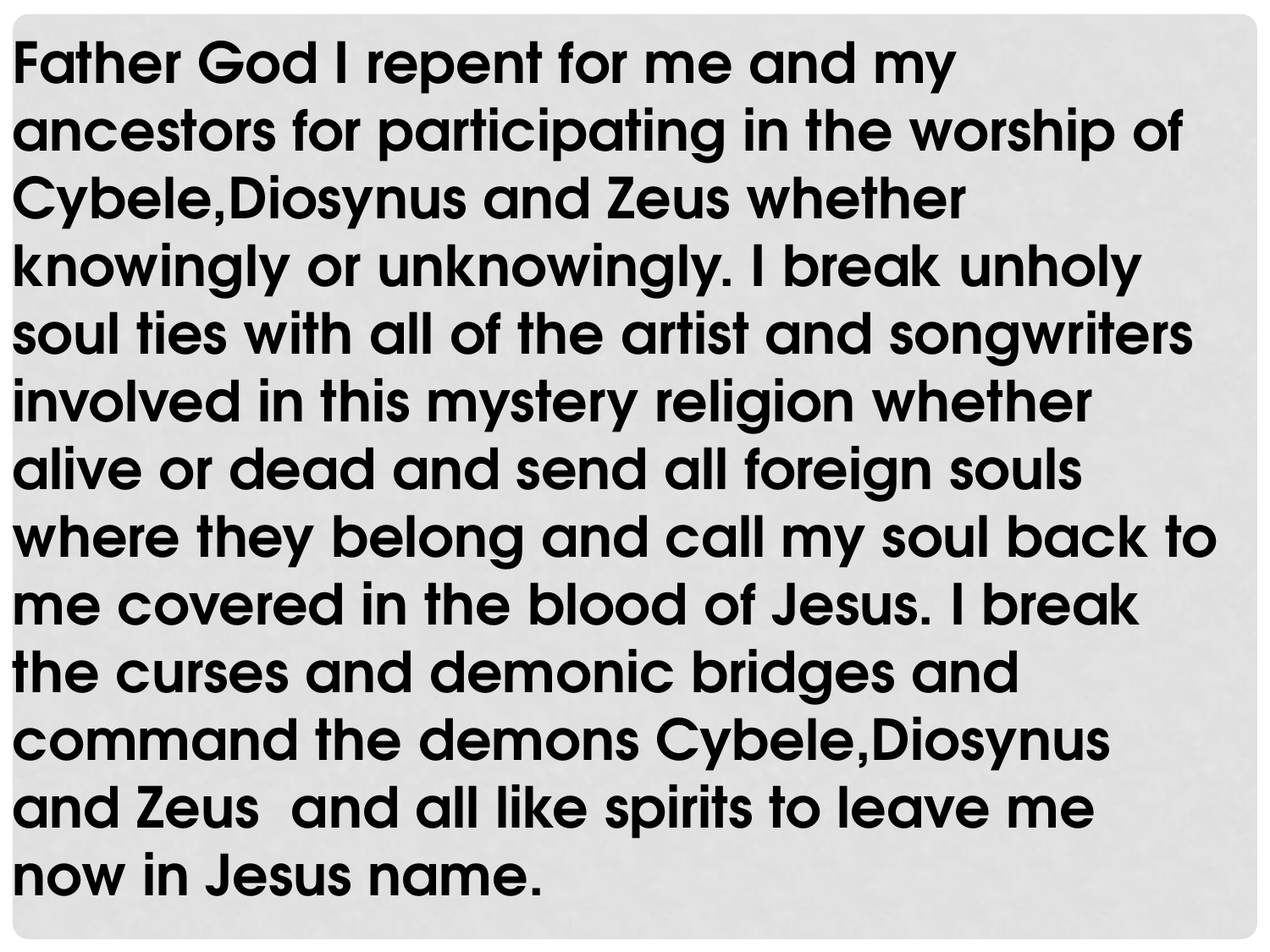

Father God I repent for me and my ancestors for participating in the worship of  Cybele,Diosynus and Zeus whether knowingly or unknowingly. I break unholy soul ties with all of the artist and songwriters involved in this mystery religion whether alive or dead and send all foreign souls where they belong and call my soul back to me covered in the blood of Jesus. I break the curses and demonic bridges and command the demons Cybele,Diosynus and Zeus  and all like spirits to leave me now in Jesus name.